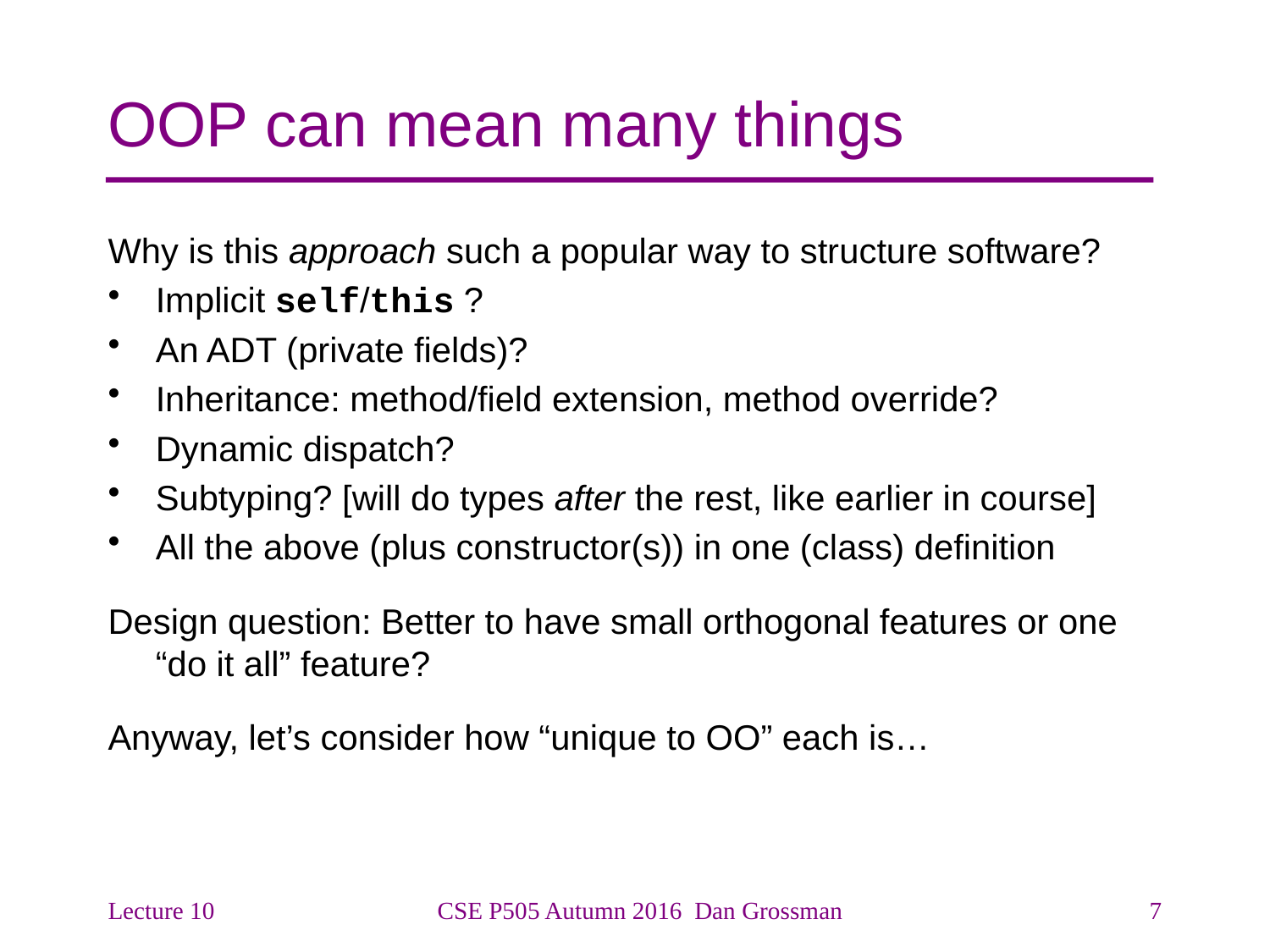

# OOP can mean many things
Why is this approach such a popular way to structure software?
Implicit self/this ?
An ADT (private fields)?
Inheritance: method/field extension, method override?
Dynamic dispatch?
Subtyping? [will do types after the rest, like earlier in course]
All the above (plus constructor(s)) in one (class) definition

Design question: Better to have small orthogonal features or one “do it all” feature?

Anyway, let’s consider how “unique to OO” each is…
Lecture 10
CSE P505 Autumn 2016  Dan Grossman
7